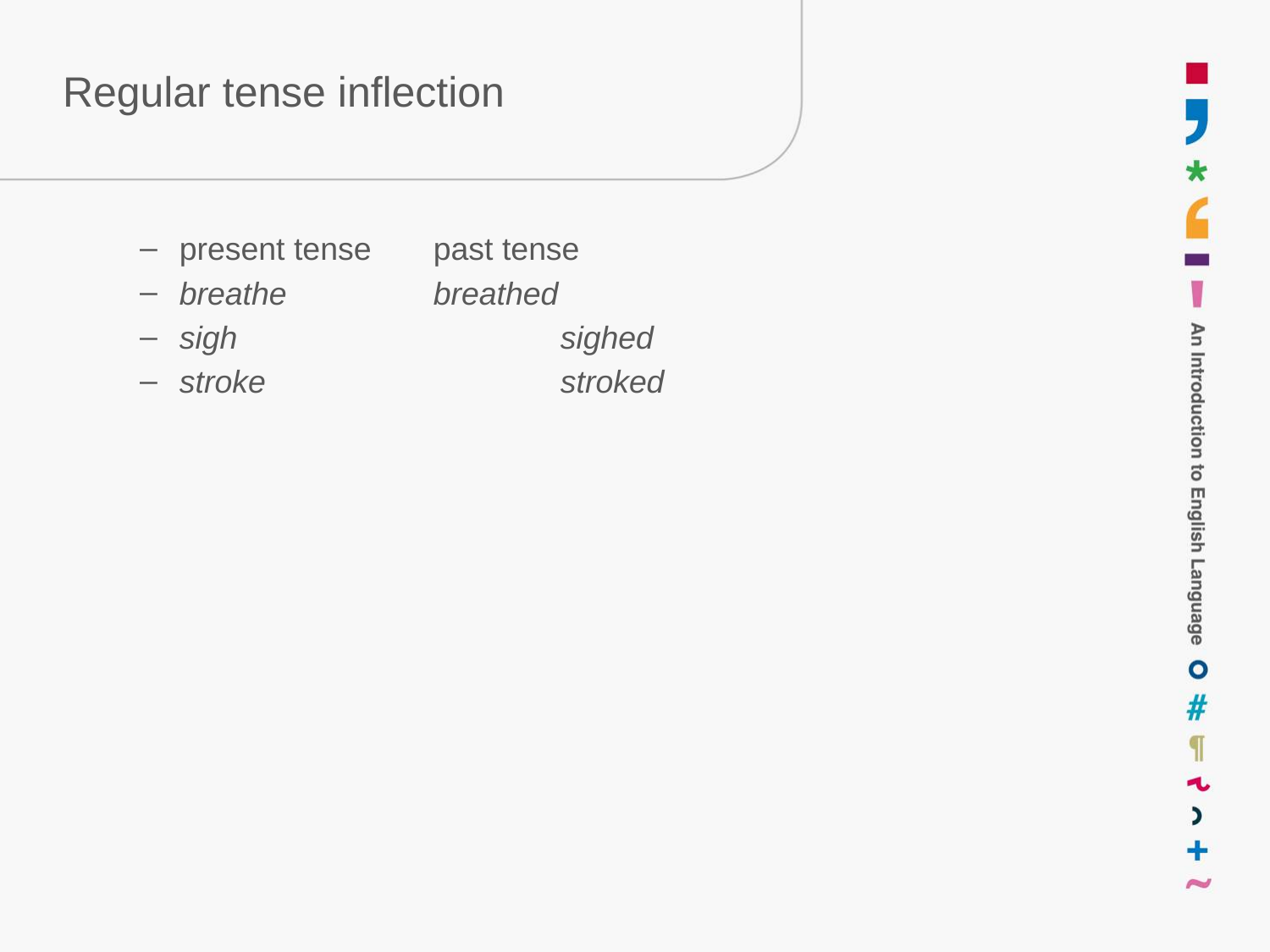

# Regular tense inflection
present tense	past tense
breathe		breathed
sigh			sighed
stroke			stroked